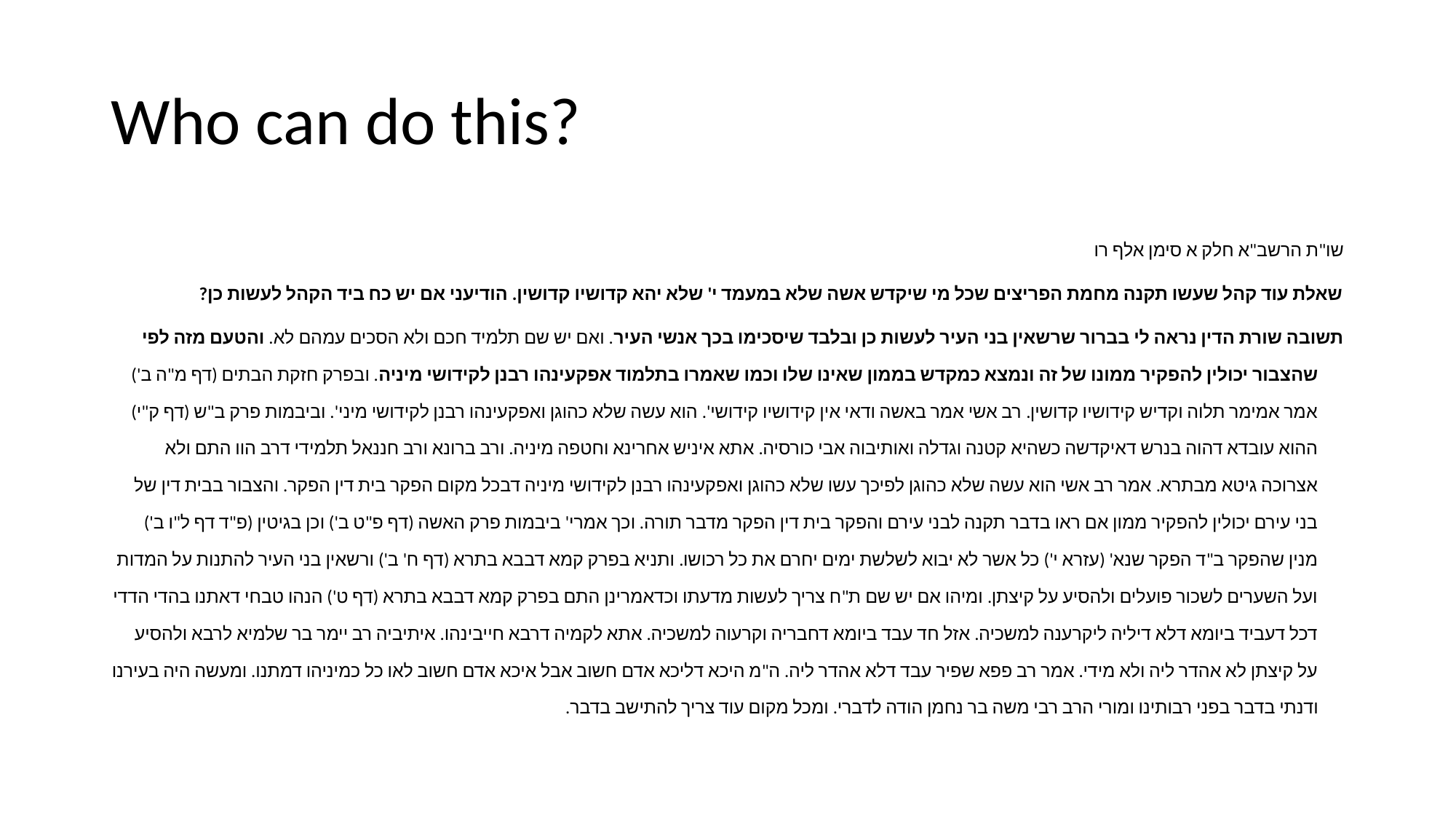

# Who can do this?
שו"ת הרשב"א חלק א סימן אלף רו
שאלת עוד קהל שעשו תקנה מחמת הפריצים שכל מי שיקדש אשה שלא במעמד י' שלא יהא קדושיו קדושין. הודיעני אם יש כח ביד הקהל לעשות כן?
תשובה שורת הדין נראה לי בברור שרשאין בני העיר לעשות כן ובלבד שיסכימו בכך אנשי העיר. ואם יש שם תלמיד חכם ולא הסכים עמהם לא. והטעם מזה לפי שהצבור יכולין להפקיר ממונו של זה ונמצא כמקדש בממון שאינו שלו וכמו שאמרו בתלמוד אפקעינהו רבנן לקידושי מיניה. ובפרק חזקת הבתים (דף מ"ה ב') אמר אמימר תלוה וקדיש קידושיו קדושין. רב אשי אמר באשה ודאי אין קידושיו קידושי'. הוא עשה שלא כהוגן ואפקעינהו רבנן לקידושי מיני'. וביבמות פרק ב"ש (דף ק"י) ההוא עובדא דהוה בנרש דאיקדשה כשהיא קטנה וגדלה ואותיבוה אבי כורסיה. אתא איניש אחרינא וחטפה מיניה. ורב ברונא ורב חננאל תלמידי דרב הוו התם ולא אצרוכה גיטא מבתרא. אמר רב אשי הוא עשה שלא כהוגן לפיכך עשו שלא כהוגן ואפקעינהו רבנן לקידושי מיניה דבכל מקום הפקר בית דין הפקר. והצבור בבית דין של בני עירם יכולין להפקיר ממון אם ראו בדבר תקנה לבני עירם והפקר בית דין הפקר מדבר תורה. וכך אמרי' ביבמות פרק האשה (דף פ"ט ב') וכן בגיטין (פ"ד דף ל"ו ב') מנין שהפקר ב"ד הפקר שנא' (עזרא י') כל אשר לא יבוא לשלשת ימים יחרם את כל רכושו. ותניא בפרק קמא דבבא בתרא (דף ח' ב') ורשאין בני העיר להתנות על המדות ועל השערים לשכור פועלים ולהסיע על קיצתן. ומיהו אם יש שם ת"ח צריך לעשות מדעתו וכדאמרינן התם בפרק קמא דבבא בתרא (דף ט') הנהו טבחי דאתנו בהדי הדדי דכל דעביד ביומא דלא דיליה ליקרענה למשכיה. אזל חד עבד ביומא דחבריה וקרעוה למשכיה. אתא לקמיה דרבא חייבינהו. איתיביה רב יימר בר שלמיא לרבא ולהסיע על קיצתן לא אהדר ליה ולא מידי. אמר רב פפא שפיר עבד דלא אהדר ליה. ה"מ היכא דליכא אדם חשוב אבל איכא אדם חשוב לאו כל כמיניהו דמתנו. ומעשה היה בעירנו ודנתי בדבר בפני רבותינו ומורי הרב רבי משה בר נחמן הודה לדברי. ומכל מקום עוד צריך להתישב בדבר.